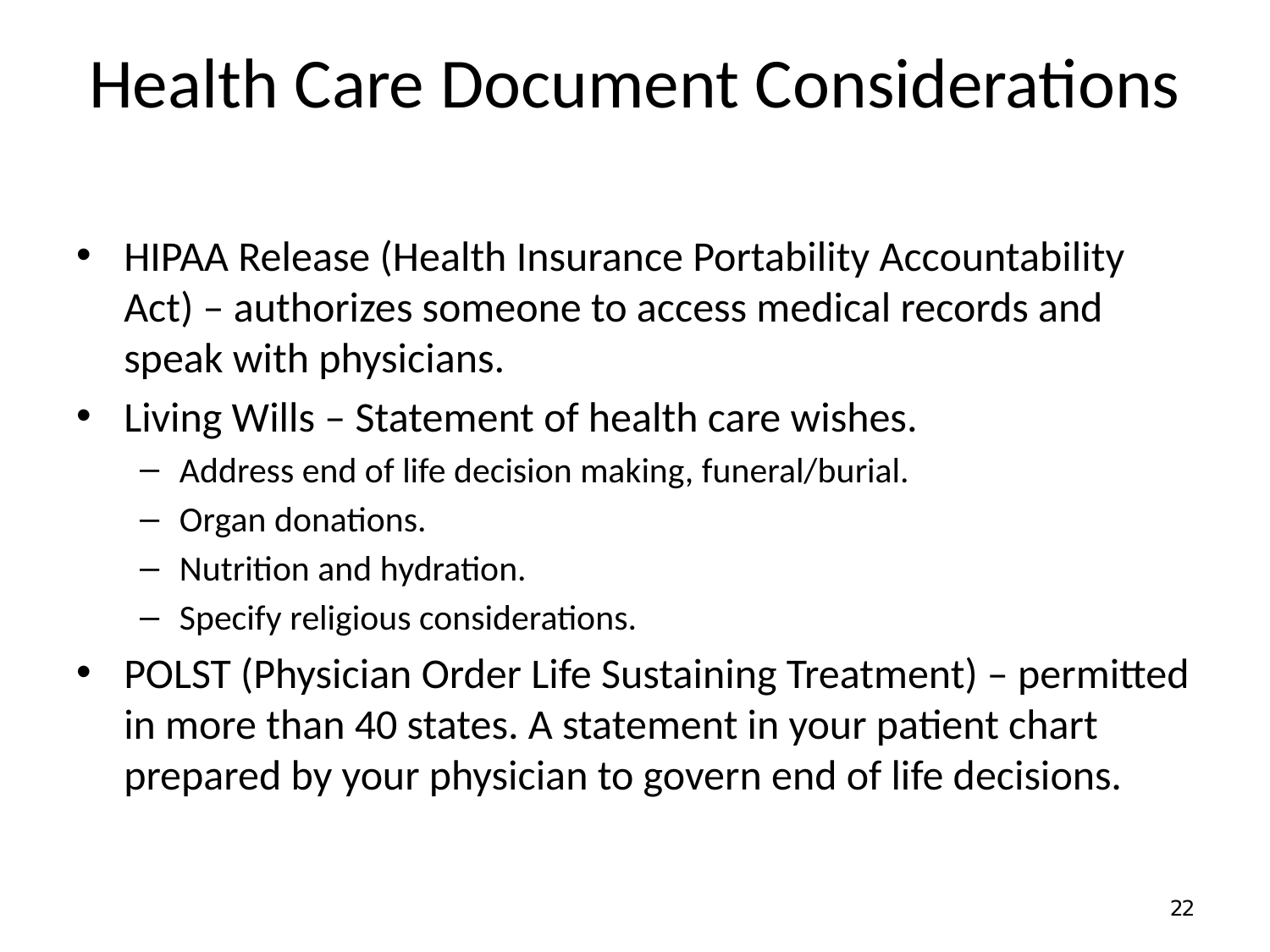

# Health Care Document Considerations
HIPAA Release (Health Insurance Portability Accountability Act) – authorizes someone to access medical records and speak with physicians.
Living Wills – Statement of health care wishes.
Address end of life decision making, funeral/burial.
Organ donations.
Nutrition and hydration.
Specify religious considerations.
POLST (Physician Order Life Sustaining Treatment) – permitted in more than 40 states. A statement in your patient chart prepared by your physician to govern end of life decisions.
22